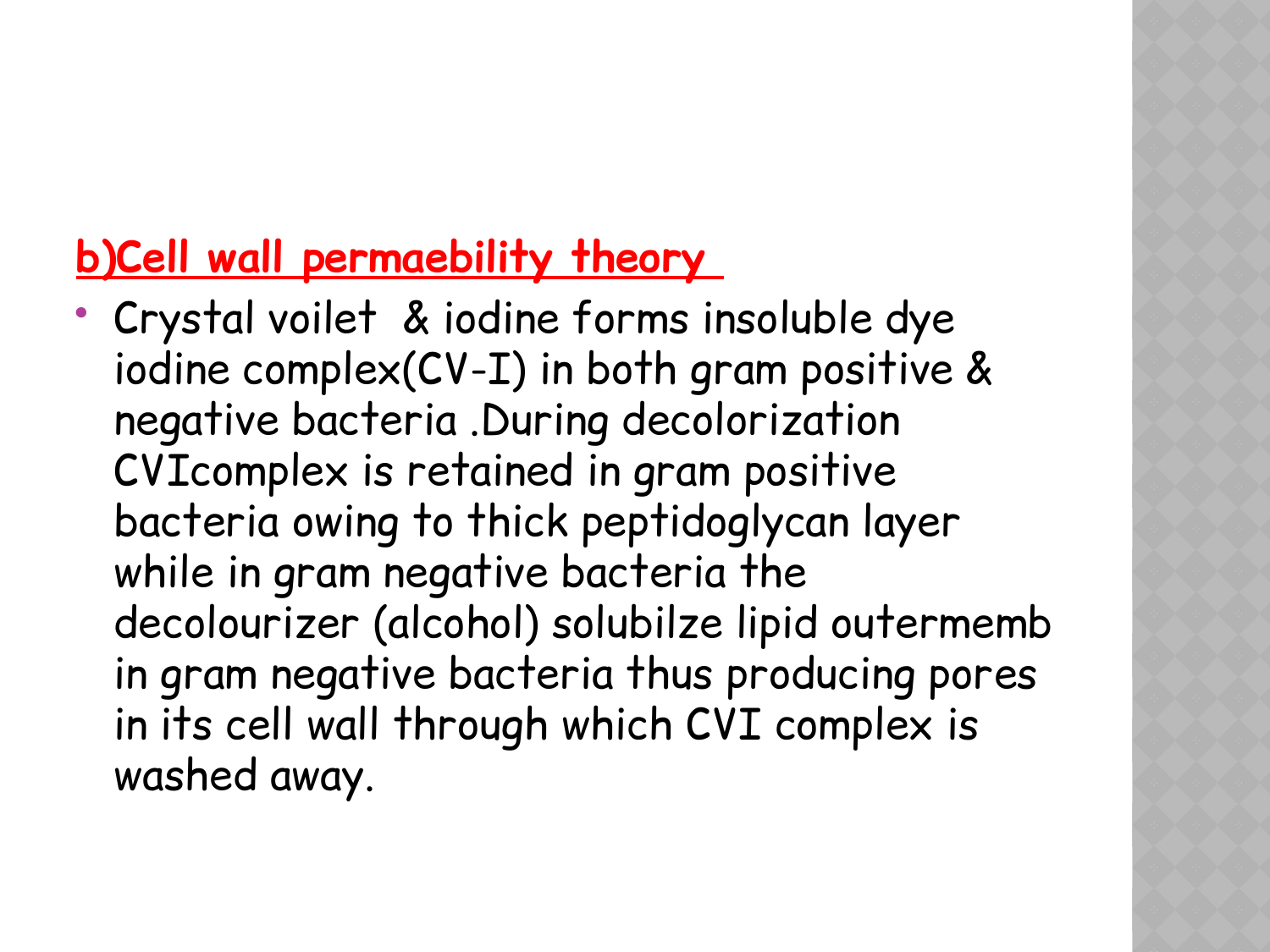

#
b)Cell wall permaebility theory
Crystal voilet  & iodine forms insoluble dye iodine complex(CV-I) in both gram positive & negative bacteria .During decolorization  CVIcomplex is retained in gram positive bacteria owing to thick peptidoglycan layer while in gram negative bacteria the decolourizer (alcohol) solubilze lipid outermemb in gram negative bacteria thus producing pores in its cell wall through which CVI complex is washed away.